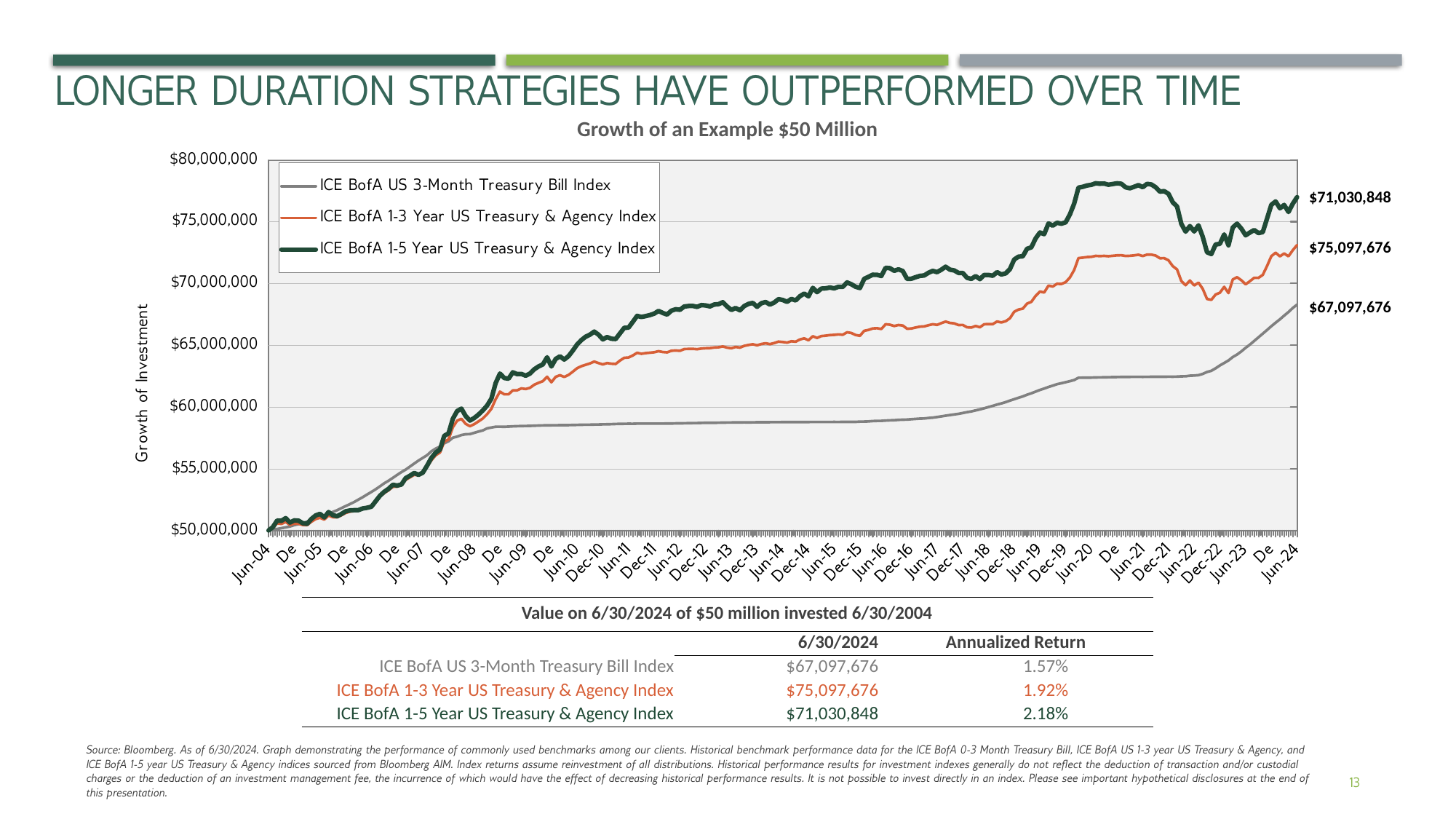

# Longer Duration Strategies Have Outperformed Over Time
Growth of an Example $50 Million

### Chart

| Category | ICE BofA US 3-Month Treasury Bill Index | ICE BofA 1-3 Year US Treasury & Agency Index | ICE BofA 1-5 Year US Treasury & Agency Index |
|---|---|---|---|
| 38168 | 50000000.0 | 50000000.0 | 50000000.0 |
| 38199 | 50057102.92162411 | 50202893.25785704 | 50261986.30136985 |
| 38230 | 50119319.53772201 | 50566072.18942115 | 50797945.20547946 |
| 38260 | 50183240.71864452 | 50525493.537849754 | 50775684.93150684 |
| 38291 | 50248866.464391656 | 50683750.278978236 | 50993150.68493151 |
| 38321 | 50317049.05737565 | 50444336.23470692 | 50640410.9589041 |
| 38352 | 50424436.64132547 | 50554913.060239 | 50811643.83561644 |
| 38383 | 50508812.60014318 | 50538681.59961043 | 50787671.2328767 |
| 38411 | 50590631.711724 | 50434191.57181405 | 50583904.10958904 |
| 38442 | 50713360.37909522 | 50427090.30778906 | 50525684.93150684 |
| 38472 | 50826713.93993113 | 50707083.00363178 | 50929794.52054794 |
| 38503 | 50958817.71383765 | 50919106.458092384 | 51212328.76712328 |
| 38533 | 51075580.40432277 | 51025625.418467335 | 51339041.0958904 |
| 38564 | 51195752.2244571 | 50877513.34023169 | 51051369.863013685 |
| 38595 | 51344049.36419732 | 51202142.55280296 | 51486301.369863 |
| 38625 | 51497460.19841134 | 51071276.40148516 | 51236301.36986301 |
| 38656 | 51633825.38437937 | 51064175.137460165 | 51145547.94520546 |
| 38686 | 51803429.584427096 | 51222431.87858866 | 51328767.123287655 |
| 38717 | 51971329.219650224 | 51413151.54097429 | 51547945.205479436 |
| 38748 | 52132410.59557494 | 51521699.4339278 | 51618150.684931494 |
| 38776 | 52302014.79562268 | 51577495.079838485 | 51638698.63013698 |
| 38807 | 52503153.44492551 | 51654594.51782416 | 51648972.60273972 |
| 38837 | 52695769.27010535 | 51812851.25895264 | 51779109.589041084 |
| 38868 | 52907987.59076807 | 51890965.163227595 | 51832191.780821905 |
| 38898 | 53110830.804895505 | 51988353.92699899 | 51917808.21917808 |
| 38929 | 53335833.36174274 | 52375880.049505934 | 52368150.6849315 |
| 38960 | 53571063.30753758 | 52744131.312516466 | 52811643.83561643 |
| 38990 | 53815668.35986772 | 53024124.00835917 | 53130136.98630136 |
| 39021 | 54021068.42123207 | 53249335.5245805 | 53366438.356164366 |
| 39051 | 54252889.23737769 | 53527299.28784464 | 53695205.47945204 |
| 39082 | 54492380.59523404 | 53544545.21476249 | 53631849.315068476 |
| 39113 | 54716530.86966897 | 53669324.56834456 | 53712328.76712328 |
| 39141 | 54923635.4958579 | 54093371.4772658 | 54236301.369863 |
| 39172 | 55173354.24266184 | 54299308.13399068 | 54431506.849315055 |
| 39202 | 55414550.165342785 | 54499157.99297988 | 54650684.93150684 |
| 39233 | 55659155.21767292 | 54467709.53801202 | 54498287.67123286 |
| 39263 | 55876487.23280947 | 54692921.05423334 | 54681506.849315055 |
| 39294 | 56095523.81277059 | 55165662.34504025 | 55248287.671232864 |
| 39325 | 56407459.17567245 | 55670866.55710428 | 55871575.34246575 |
| 39355 | 56623086.62598438 | 56085783.269421935 | 56292808.21917807 |
| 39386 | 56790986.26120752 | 56306936.92048611 | 56544520.547945194 |
| 39416 | 57056898.37384516 | 57183435.79442853 | 57662671.2328767 |
| 39447 | 57218832.03218218 | 57368068.65907844 | 57857876.71232875 |
| 39478 | 57506051.20512734 | 58348043.09452796 | 59035958.904109575 |
| 39507 | 57591279.44635733 | 58883681.29527055 | 59662671.2328767 |
| 39538 | 57723383.22026385 | 59038894.637531176 | 59861301.369862996 |
| 39568 | 57785599.836361766 | 58629050.25665995 | 59256849.31506848 |
| 39599 | 57800940.91978319 | 58435287.195406474 | 58895547.94520547 |
| 39629 | 57903214.8092592 | 58607746.46458496 | 59104452.054794505 |
| 39660 | 58004636.41632292 | 58826871.18307057 | 59381849.315068476 |
| 39691 | 58094978.352026716 | 59063241.82847402 | 59714041.0958904 |
| 39721 | 58266287.11689905 | 59413232.69827741 | 60111301.369863 |
| 39752 | 58332765.14505846 | 59851482.135248624 | 60672945.205479436 |
| 39782 | 58393277.19633178 | 60627548.846551806 | 61929794.52054793 |
| 39813 | 58395834.04356867 | 61239272.01899078 | 62702054.794520535 |
| 39844 | 58389015.78427029 | 61018118.36792661 | 62340753.424657516 |
| 39872 | 58403504.585279375 | 61021161.766794465 | 62287671.232876696 |
| 39903 | 58423959.36317458 | 61337675.24905144 | 62801369.86301369 |
| 39933 | 58439300.44659598 | 61344776.51307644 | 62654109.589041084 |
| 39964 | 58447823.27071898 | 61502018.78791565 | 62671232.87671231 |
| 39994 | 58454641.53001738 | 61447237.608294256 | 62527397.26027396 |
| 40025 | 58464016.636552684 | 61546655.30464422 | 62696917.80821916 |
| 40056 | 58478505.437561795 | 61794185.0792298 | 63047945.205479436 |
| 40086 | 58492994.238570884 | 61950412.88777971 | 63277397.260273956 |
| 40117 | 58505778.4747554 | 62084322.43796537 | 63438356.16438355 |
| 40147 | 58511744.45164149 | 62443443.50437232 | 64018835.61643834 |
| 40178 | 58516858.1461153 | 61994034.93821898 | 63275684.931506835 |
| 40209 | 58520267.275764495 | 62437356.70663661 | 63886986.30136985 |
| 40237 | 58521971.8405891 | 62564164.99279726 | 64094178.08219176 |
| 40268 | 58524528.68782599 | 62427212.04374377 | 63837328.76712327 |
| 40298 | 58529642.3822998 | 62591555.58260796 | 64113013.698630124 |
| 40329 | 58539017.4888351 | 62852273.41895426 | 64561643.835616425 |
| 40359 | 58545835.748133495 | 63135309.513664834 | 65056506.849315055 |
| 40390 | 58556063.137081094 | 63300667.51881832 | 65412671.23287669 |
| 40421 | 58562881.39637951 | 63413273.27692898 | 65684931.50684931 |
| 40451 | 58565438.2436164 | 63521821.1698825 | 65852739.72602738 |
| 40482 | 58575665.63256399 | 63670947.71440743 | 66097602.739726014 |
| 40512 | 58579074.76221321 | 63548197.29340391 | 65849315.06849314 |
| 40543 | 58590154.433573104 | 63442692.79931826 | 65467465.753424644 |
| 40574 | 58594415.84563461 | 63549211.75969319 | 65659246.575342454 |
| 40602 | 58603790.9521699 | 63499502.91151824 | 65523972.60273972 |
| 40633 | 58618279.753179 | 63479213.58573252 | 65494863.01369862 |
| 40663 | 58630211.70695119 | 63755148.416418105 | 65957191.78082191 |
| 40694 | 58634473.1190127 | 63978331.00006084 | 66404109.5890411 |
| 40724 | 58639586.8134865 | 64004707.123582266 | 66424657.53424658 |
| 40755 | 58636177.683837295 | 64166007.26357861 | 66888698.63013699 |
| 40786 | 58648961.9200218 | 64384117.515774935 | 67376712.32876712 |
| 40816 | 58650666.484846406 | 64301945.74634282 | 67287671.23287672 |
| 40847 | 58651518.7672587 | 64358755.85854279 | 67356164.38356164 |
| 40877 | 58651518.7672587 | 64390204.313510634 | 67441780.8219178 |
| 40908 | 58650666.484846406 | 64427739.5662142 | 67558219.1780822 |
| 40939 | 58648961.9200218 | 64511940.268224865 | 67773972.60273974 |
| 40968 | 58650666.48484639 | 64445999.95942133 | 67606164.38356164 |
| 40999 | 58657484.7441448 | 64417594.90332134 | 67482876.71232878 |
| 41029 | 58656632.46173251 | 64545417.65577128 | 67791095.89041096 |
| 41060 | 58666859.8506801 | 64569764.84671411 | 67909246.57534246 |
| 41090 | 58671973.545153886 | 64541359.79061412 | 67864726.02739726 |
| 41121 | 58677087.23962769 | 64688457.40256047 | 68131849.3150685 |
| 41152 | 58684757.781338386 | 64697587.59916404 | 68172945.20547946 |
| 41182 | 58692428.32304908 | 64705703.32947834 | 68179794.52054796 |
| 41213 | 58696689.73511059 | 64674254.87451048 | 68101027.39726028 |
| 41243 | 58706917.12405819 | 64731064.98671048 | 68250000.0 |
| 41274 | 58715439.948181175 | 64754397.71136401 | 68219178.08219178 |
| 41305 | 58715439.94818117 | 64763527.90796758 | 68136986.30136988 |
| 41333 | 58715439.94818117 | 64812222.28985327 | 68294520.5479452 |
| 41364 | 58724815.054716475 | 64829468.21677112 | 68323630.1369863 |
| 41394 | 58731633.31401489 | 64894394.05928537 | 68481164.38356164 |
| 41425 | 58735894.72607637 | 64803092.093249686 | 68131849.31506848 |
| 41455 | 58739303.85572559 | 64754397.71136401 | 67849315.06849316 |
| 41486 | 58743565.26778708 | 64857873.272871114 | 68008561.64383562 |
| 41517 | 58746974.39743628 | 64801063.16067114 | 67821917.80821918 |
| 41547 | 58749531.24467318 | 64945117.373749636 | 68166095.89041094 |
| 41578 | 58746974.39743628 | 65017144.48028889 | 68342465.75342464 |
| 41608 | 58750383.52708548 | 65076997.99135672 | 68426369.86301367 |
| 41639 | 58758906.35120847 | 64990768.356767476 | 68107876.71232875 |
| 41670 | 58762315.48085769 | 65094243.91827456 | 68398972.60273972 |
| 41698 | 58763167.76326998 | 65153082.96305311 | 68496575.34246573 |
| 41729 | 58764872.32809459 | 65082070.32280315 | 68285958.90410958 |
| 41759 | 58767429.17533148 | 65170328.88997096 | 68455479.45205477 |
| 41790 | 58768281.45774379 | 65289021.44581733 | 68726027.39726025 |
| 41820 | 58770838.30498069 | 65257572.99084948 | 68659246.57534246 |
| 41851 | 58772542.86980529 | 65206849.67638523 | 68510273.97260273 |
| 41882 | 58775099.71704218 | 65314383.10304945 | 68741438.35616437 |
| 41912 | 58776804.28186679 | 65280905.71550305 | 68624999.99999999 |
| 41943 | 58777656.564279094 | 65456408.383549385 | 68960616.43835616 |
| 41973 | 58778508.846691385 | 65553797.14732076 | 69178082.19178082 |
| 42004 | 58779361.129103675 | 65397569.33877085 | 68955479.45205477 |
| 42035 | 58781065.693928294 | 65725241.95020996 | 69638698.63013695 |
| 42063 | 58781065.693928294 | 65588289.00115647 | 69296232.87671229 |
| 42094 | 58781065.693928294 | 65739444.47825996 | 69582191.78082189 |
| 42124 | 58781917.97634059 | 65770892.933227815 | 69602739.72602738 |
| 42155 | 58782770.25875289 | 65818572.8488242 | 69666095.89041094 |
| 42185 | 58784474.82357749 | 65835818.775742054 | 69601027.39726026 |
| 42216 | 58781065.693928294 | 65872339.56215634 | 69727739.72602737 |
| 42247 | 58790440.80046359 | 65846977.9049242 | 69719178.08219177 |
| 42277 | 58791293.082875885 | 66044798.8313348 | 70083904.10958901 |
| 42308 | 58787031.670814395 | 65983930.853977695 | 69933219.17808217 |
| 42338 | 58790440.80046359 | 65824659.646559924 | 69729452.0547945 |
| 42369 | 58810043.295946494 | 65760748.27033496 | 69626712.32876709 |
| 42400 | 58811747.86077109 | 66160447.988313325 | 70368150.68493147 |
| 42429 | 58826236.66178019 | 66233489.56114185 | 70535958.90410955 |
| 42460 | 58853509.6989738 | 66351167.65069894 | 70703767.12328765 |
| 42490 | 58868850.7823952 | 66374500.375352494 | 70698630.13698627 |
| 42521 | 58873964.476869 | 66306531.133970395 | 70599315.06849311 |
| 42551 | 58896123.81958881 | 66695071.722766645 | 71265410.95890407 |
| 42582 | 58913169.467834815 | 66658550.93635237 | 71234589.04109585 |
| 42613 | 58923396.85678241 | 66553046.44226669 | 71022260.27397256 |
| 42643 | 58952374.45880062 | 66632174.812830955 | 71142123.2876712 |
| 42674 | 58966863.25980972 | 66590581.69497024 | 71006849.31506845 |
| 42704 | 58977090.64875732 | 66326820.45975609 | 70368150.68493147 |
| 42735 | 59002659.121126324 | 66348124.25183108 | 70383561.64383559 |
| 42766 | 59029079.87590764 | 66433339.42013105 | 70503424.65753423 |
| 42794 | 59052943.783452034 | 66501308.66151315 | 70609589.04109585 |
| 42825 | 59063171.17239963 | 66522612.453588136 | 70647260.27397257 |
| 42855 | 59103228.445777744 | 66614928.88591309 | 70863013.69863011 |
| 42886 | 59133058.33020826 | 66694057.25647733 | 71018835.61643833 |
| 42916 | 59182490.71012165 | 66643333.94201307 | 70914383.56164382 |
| 42947 | 59232775.372447364 | 66784344.756223716 | 71113013.69863011 |
| 42978 | 59288173.72924687 | 66911153.04238437 | 71352739.72602737 |
| 43008 | 59339310.673984885 | 66803619.61572014 | 71118150.68493147 |
| 43039 | 59392152.18354749 | 66765069.896727294 | 71053082.19178079 |
| 43069 | 59441584.5634609 | 66631160.34654165 | 70854452.05479449 |
| 43100 | 59508062.5916203 | 66639276.076855935 | 70851027.39726023 |
| 43131 | 59578802.03184121 | 66450585.3470489 | 70453767.12328762 |
| 43159 | 59635052.67105303 | 66427252.62239533 | 70368150.68493146 |
| 43190 | 59718576.34745844 | 66558118.773713134 | 70590753.4246575 |
| 43220 | 59796986.32939006 | 66454643.212206036 | 70351027.39726023 |
| 43251 | 59888180.54750617 | 66695071.722766645 | 70686643.8356164 |
| 43281 | 59988749.87215758 | 66706230.85194876 | 70683219.17808215 |
| 43312 | 60082500.937510595 | 66705216.385659486 | 70619863.0136986 |
| 43343 | 60190740.80387271 | 66917239.84012009 | 70917808.21917804 |
| 43373 | 60283639.58681344 | 66841154.868423715 | 70726027.39726022 |
| 43404 | 60387618.04111405 | 66941587.03106294 | 70815068.49315065 |
| 43434 | 60512051.273309864 | 67173899.81130925 | 71154109.58904105 |
| 43465 | 60622847.98690888 | 67703451.21431611 | 71934931.50684927 |
| 43496 | 60742167.524630904 | 67886055.14638746 | 72167808.21917805 |
| 43524 | 60850407.39099302 | 67955038.85405886 | 72195205.47945203 |
| 43555 | 60986772.57696105 | 68368941.10008723 | 72806506.84931503 |
| 43585 | 61100978.42020926 | 68507922.98171929 | 72922945.20547943 |
| 43616 | 61240752.73582649 | 68992837.86799763 | 73647260.27397257 |
| 43646 | 61376265.63938221 | 69346886.60295816 | 74124999.99999997 |
| 43677 | 61487914.63539354 | 69267758.23239392 | 73993150.68493147 |
| 43708 | 61614052.43241395 | 69823685.7589222 | 74857876.71232875 |
| 43738 | 61721440.01636377 | 69748615.25351511 | 74679794.5205479 |
| 43769 | 61839907.271673486 | 69977884.63489357 | 74916095.89041092 |
| 43799 | 61917464.97119281 | 69956580.8428186 | 74839041.09589037 |
| 43830 | 62005250.05965971 | 70104692.92105423 | 74945205.47945201 |
| 43861 | 62088773.73606511 | 70482074.38066833 | 75592465.7534246 |
| 43890 | 62179967.954181254 | 71090754.15423945 | 76467465.7534246 |
| 43921 | 62361504.10800118 | 72053482.66277112 | 77758561.64383556 |
| 43951 | 62366617.802474976 | 72087974.51660681 | 77828767.12328762 |
| 43982 | 62367470.08488728 | 72135654.43220322 | 77936643.83561638 |
| 44012 | 62375992.909010276 | 72154929.29169965 | 77988013.69863008 |
| 44043 | 62387924.86278248 | 72228985.33081746 | 78111301.36986297 |
| 44074 | 62393038.55725629 | 72212753.8701889 | 78071917.80821912 |
| 44104 | 62399856.81655467 | 72232028.72968532 | 78090753.4246575 |
| 44135 | 62406675.07585308 | 72202609.20729604 | 77994863.01369858 |
| 44165 | 62412641.05273918 | 72236086.59484246 | 78053082.19178078 |
| 44196 | 62419459.31203757 | 72271592.91496745 | 78109589.04109584 |
| 44227 | 62425425.28892368 | 72282752.04414959 | 78075342.46575336 |
| 44255 | 62430538.98339749 | 72224927.46566035 | 77780821.91780818 |
| 44286 | 62434800.39545898 | 72238115.52742103 | 77705479.45205474 |
| 44316 | 62435652.67787127 | 72270578.44867815 | 77832191.78082187 |
| 44347 | 62437357.24269589 | 72325359.62829956 | 77962328.76712324 |
| 44377 | 62434800.39545898 | 72214782.80276747 | 77791095.89041092 |
| 44408 | 62438209.52510819 | 72334489.82490313 | 78061643.8356164 |
| 44439 | 62440766.37234508 | 72329417.4934567 | 78013698.63013694 |
| 44469 | 62444175.50199428 | 72257390.38691746 | 77792808.21917802 |
| 44500 | 62441618.65475738 | 72038265.66843186 | 77434931.50684927 |
| 44530 | 62445027.78440658 | 72050439.26390328 | 77474315.06849311 |
| 44561 | 62450141.47888038 | 71873922.12956765 | 77260273.97260271 |
| 44592 | 62446732.34923119 | 71402195.30505003 | 76568493.15068491 |
| 44620 | 62455255.17335418 | 71135390.67096803 | 76236301.36986299 |
| 44651 | 62474005.38642478 | 70189908.08935419 | 74820205.47945203 |
| 44681 | 62483380.492960095 | 69856148.68017937 | 74193493.15068491 |
| 44712 | 62525994.6135751 | 70240631.40381846 | 74643835.61643836 |
| 44742 | 62539631.13217191 | 69834844.88810436 | 74210616.43835615 |
| 44773 | 62572017.8638393 | 70067157.66835068 | 74702054.79452053 |
| 44804 | 62672587.188490726 | 69560938.98999739 | 73772260.27397257 |
| 44834 | 62828554.869941644 | 68743279.16083351 | 72522260.27397259 |
| 44865 | 62927419.62976847 | 68673280.98687282 | 72380136.98630135 |
| 44895 | 63130262.8438959 | 69105443.62610832 | 73155821.9178082 |
| 44926 | 63358674.530392334 | 69247468.90660825 | 73205479.45205478 |
| 44957 | 63557256.332458265 | 69724268.06257229 | 73969178.08219178 |
| 44985 | 63764360.9586472 | 69219063.85050827 | 73087328.76712327 |
| 45016 | 64038795.89540784 | 70323817.63953987 | 74532534.24657533 |
| 45046 | 64240786.82712297 | 70503378.17274335 | 74842465.75342463 |
| 45077 | 64492210.13875153 | 70260920.72960418 | 74443493.15068491 |
| 45107 | 64787099.85340735 | 69931219.18558648 | 73898972.60273969 |
| 45138 | 65045341.42433431 | 70179763.42646135 | 74121575.34246573 |
| 45169 | 65338526.57416555 | 70455698.25714694 | 74327054.79452053 |
| 45199 | 65638529.9832952 | 70451640.3919898 | 74075342.4657534 |
| 45230 | 65931715.13312646 | 70692068.90255038 | 74155821.91780819 |
| 45260 | 66227457.1301946 | 71409296.56907502 | 75251712.32876709 |
| 45291 | 66535983.36344724 | 72207681.5387425 | 76366438.35616435 |
| 45322 | 66820645.6891555 | 72485645.30200663 | 76638698.63013694 |
| 45351 | 67094228.34350384 | 72191450.07811393 | 76087328.76712327 |
| 45382 | 67395936.3174581 | 72424777.32464951 | 76357876.71232873 |
| 45412 | 67684860.05522783 | 72194493.47698176 | 75784246.57534242 |
| 45443 | 68009579.65431419 | 72690567.49244224 | 76453767.12328765 |
| 45473 | 68286571.43831174 | 73107513.13733846 | 76988013.69863011 |
$71,030,848
$75,097,676
$67,097,676
| Value on 6/30/2024 of $50 million invested 6/30/2004 |  |  |  |
| --- | --- | --- | --- |
|  | 6/30/2024 | Annualized Return |  |
| ICE BofA US 3-Month Treasury Bill Index | $67,097,676 | 1.57% |  |
| ICE BofA 1-3 Year US Treasury & Agency Index | $75,097,676 | 1.92% |  |
| ICE BofA 1-5 Year US Treasury & Agency Index | $71,030,848 | 2.18% |  |
Source: Bloomberg. As of 6/30/2024. Graph demonstrating the performance of commonly used benchmarks among our clients. Historical benchmark performance data for the ICE BofA 0-3 Month Treasury Bill, ICE BofA US 1-3 year US Treasury & Agency, and ICE BofA 1-5 year US Treasury & Agency indices sourced from Bloomberg AIM. Index returns assume reinvestment of all distributions. Historical performance results for investment indexes generally do not reflect the deduction of transaction and/or custodial charges or the deduction of an investment management fee, the incurrence of which would have the effect of decreasing historical performance results. It is not possible to invest directly in an index. Please see important hypothetical disclosures at the end of this presentation.

13